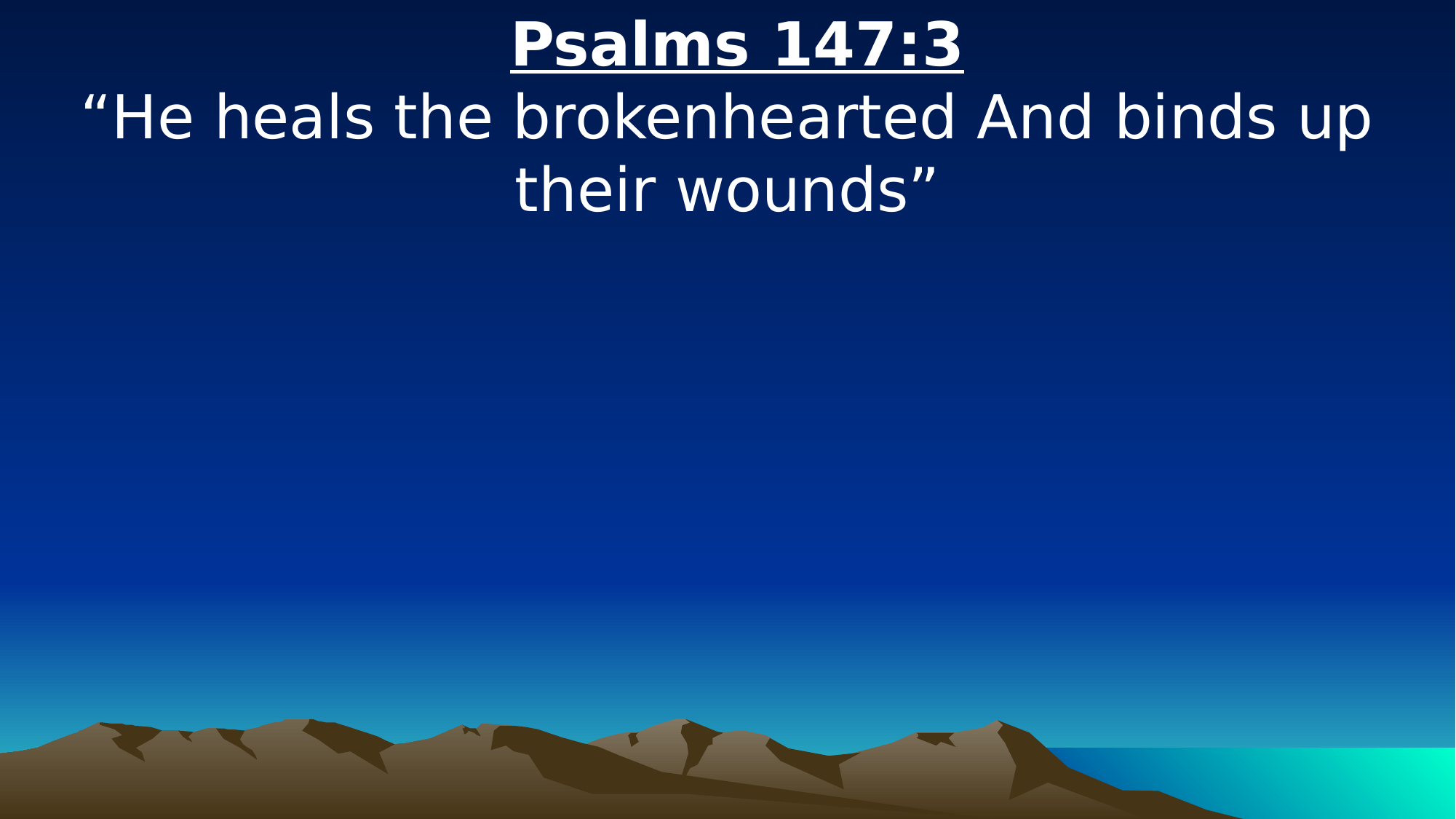

Psalms 147:3
“He heals the brokenhearted And binds up their wounds”